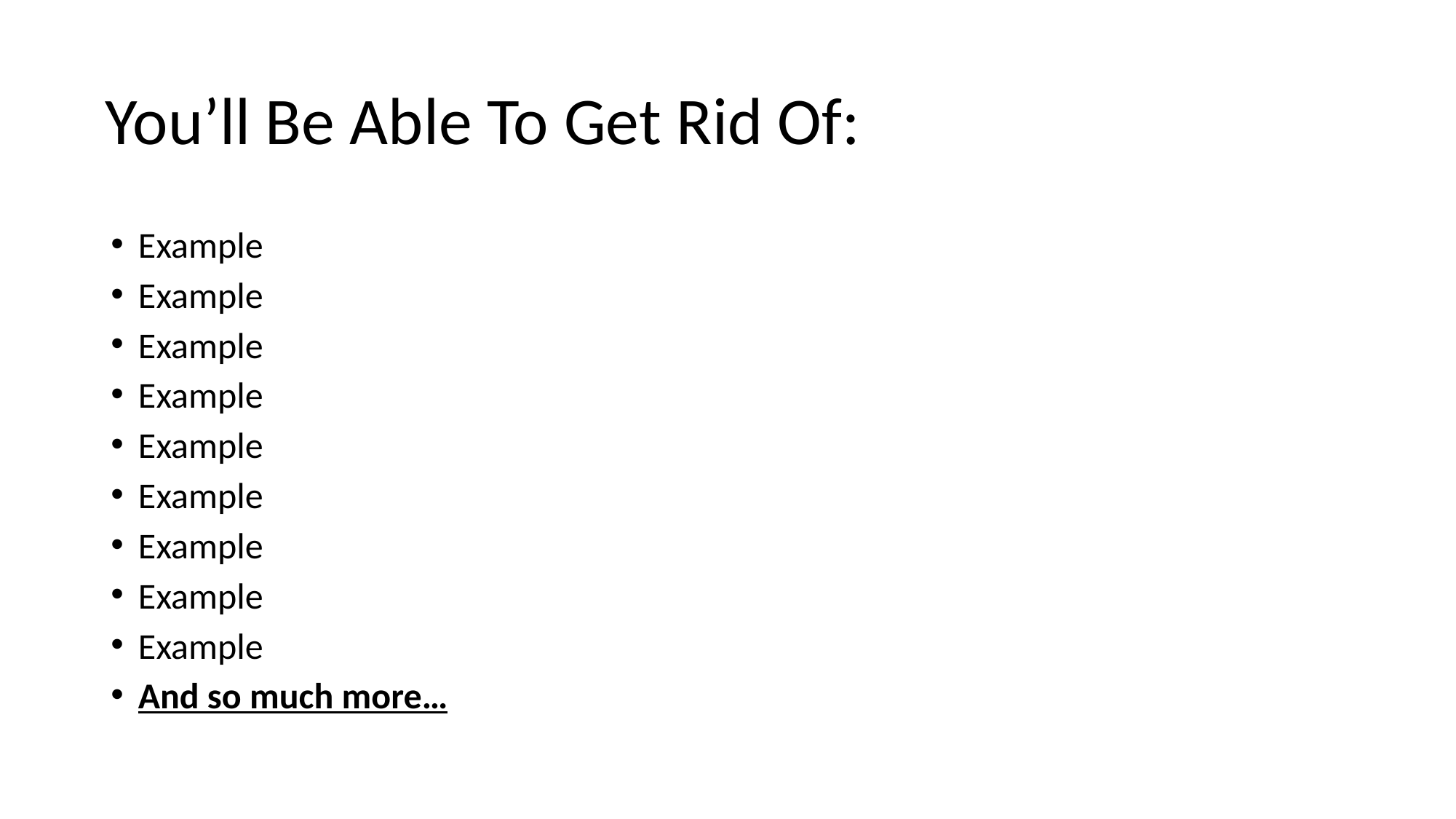

# You’ll Be Able To Get Rid Of:
Example
Example
Example
Example
Example
Example
Example
Example
Example
And so much more…